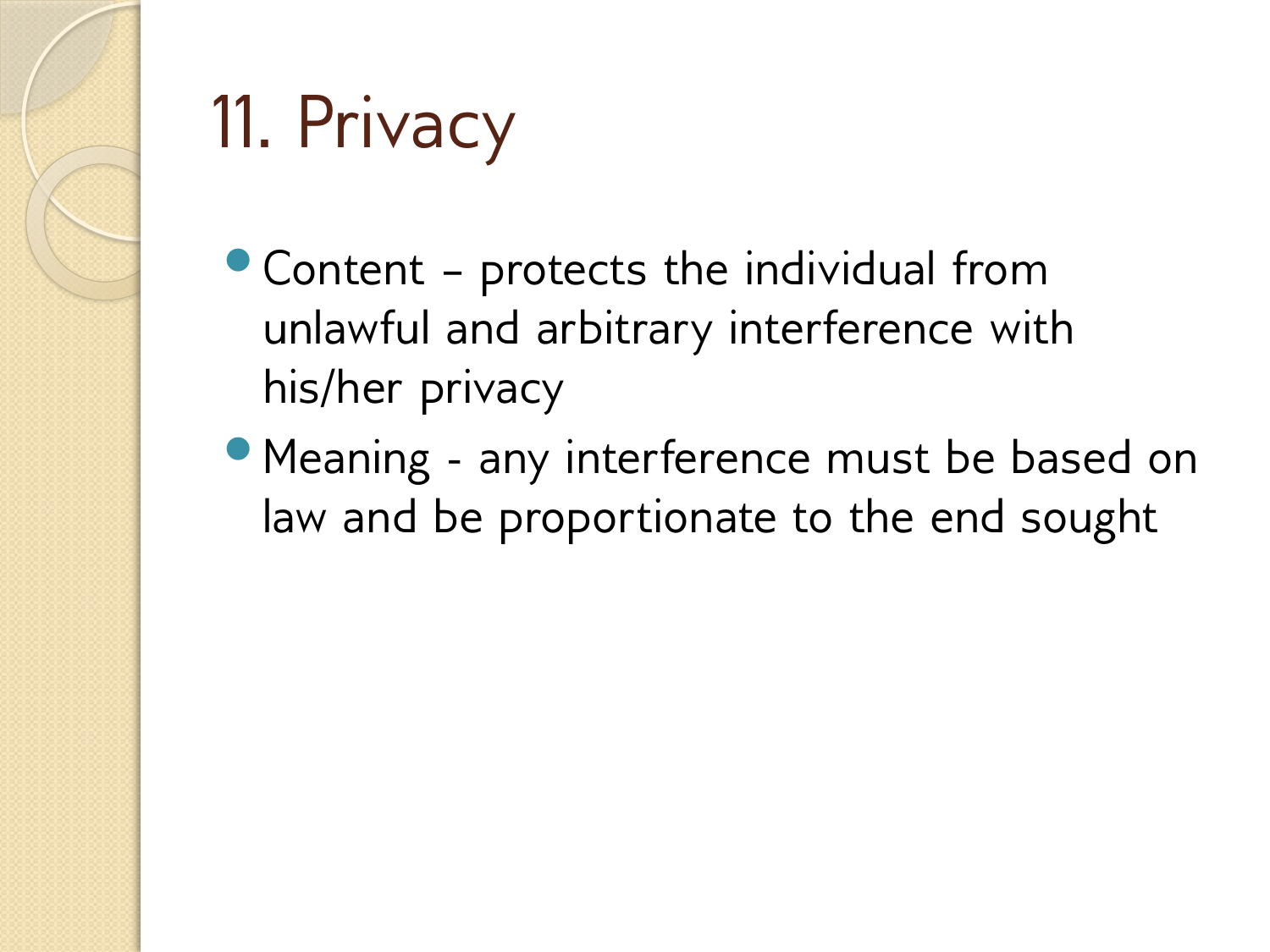

# 11. Privacy
Content – protects the individual from unlawful and arbitrary interference with his/her privacy
Meaning - any interference must be based on law and be proportionate to the end sought